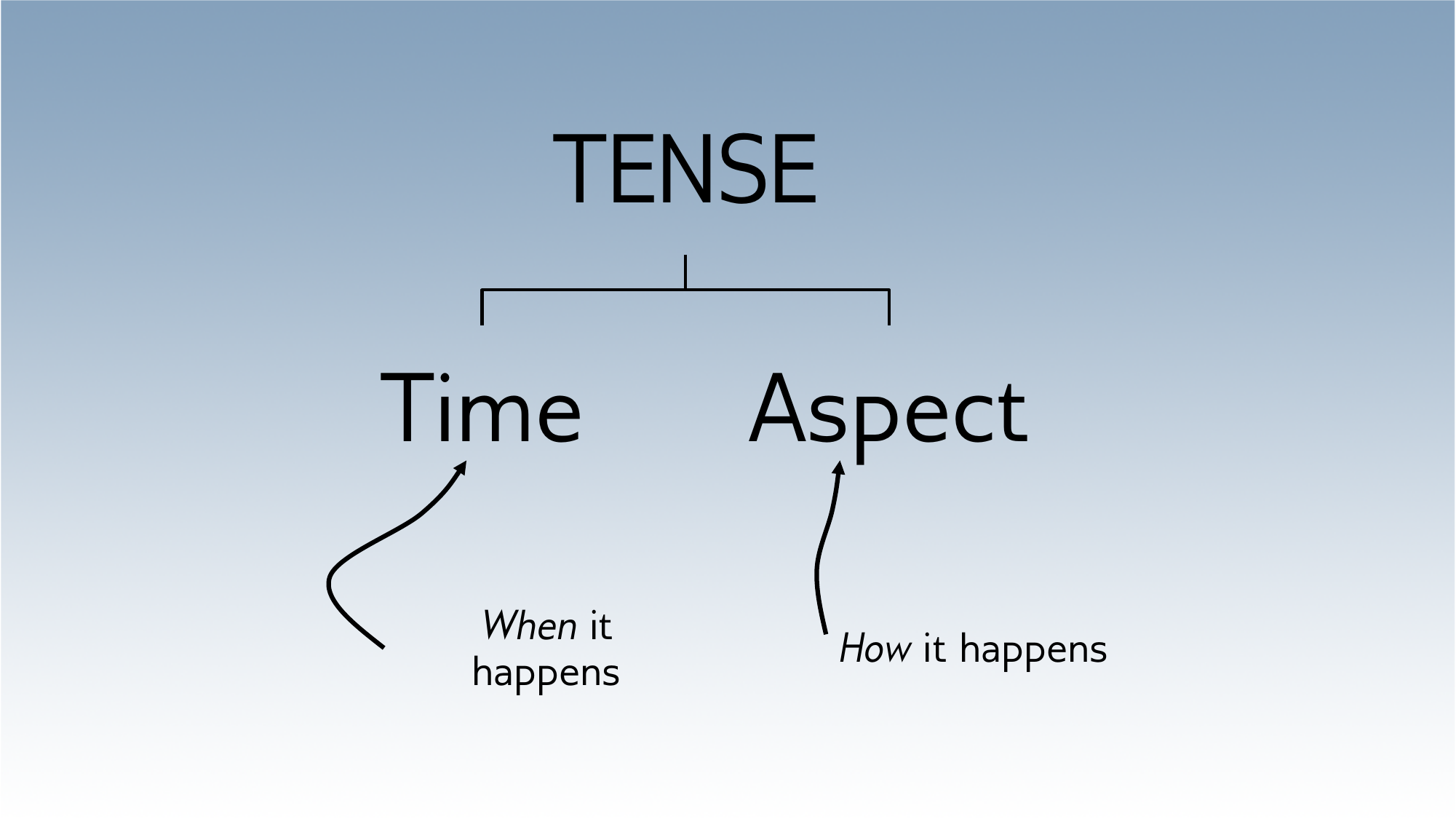

TENSE

Time
Aspect

When it happens
How it happens